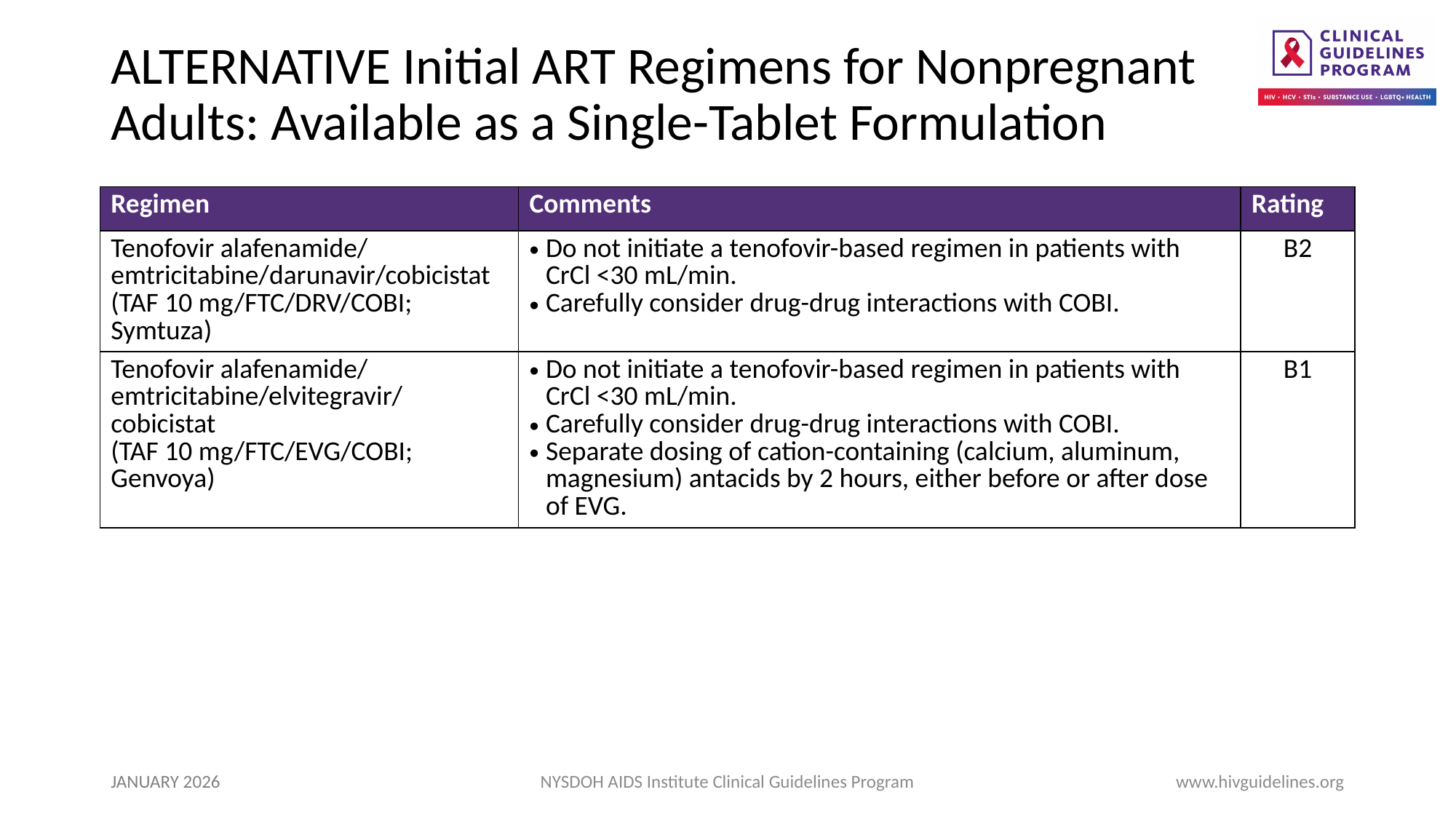

# ALTERNATIVE Initial ART Regimens for Nonpregnant Adults: Available as a Single-Tablet Formulation
| Regimen | Comments | Rating |
| --- | --- | --- |
| Tenofovir alafenamide/ emtricitabine/darunavir/cobicistat (TAF 10 mg/FTC/DRV/COBI; Symtuza) | Do not initiate a tenofovir-based regimen in patients with CrCl <30 mL/min. Carefully consider drug-drug interactions with COBI. | B2 |
| Tenofovir alafenamide/ emtricitabine/elvitegravir/ cobicistat (TAF 10 mg/FTC/EVG/COBI; Genvoya) | Do not initiate a tenofovir-based regimen in patients with CrCl <30 mL/min. Carefully consider drug-drug interactions with COBI. Separate dosing of cation-containing (calcium, aluminum, magnesium) antacids by 2 hours, either before or after dose of EVG. | B1 |
JANUARY 2026
NYSDOH AIDS Institute Clinical Guidelines Program
www.hivguidelines.org